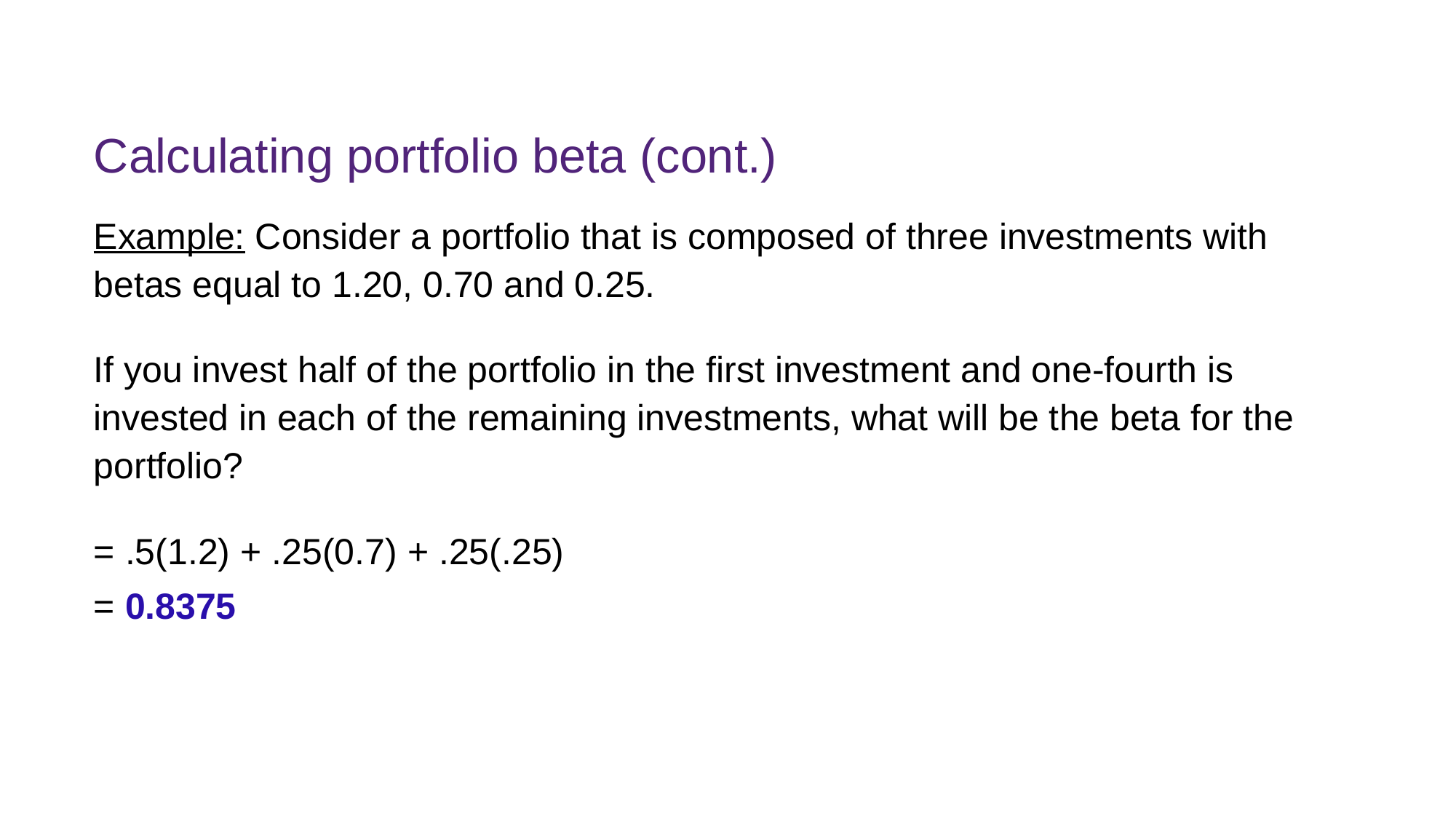

# Calculating portfolio beta (cont.)
Example: Consider a portfolio that is composed of three investments with betas equal to 1.20, 0.70 and 0.25.

If you invest half of the portfolio in the first investment and one-fourth is invested in each of the remaining investments, what will be the beta for the portfolio?

= .5(1.2) + .25(0.7) + .25(.25)
= 0.8375

FINM7409